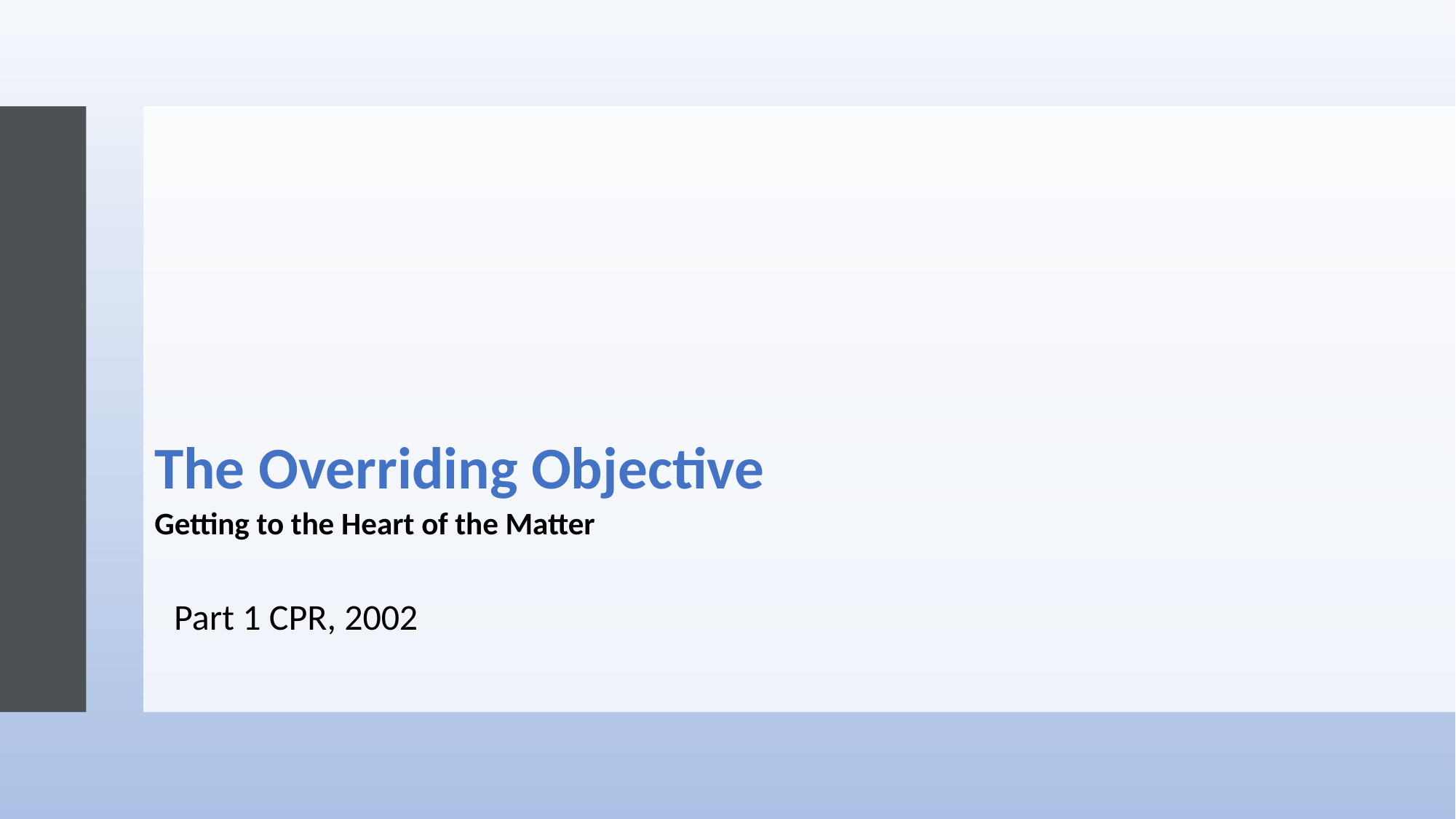

# The Overriding Objective Getting to the Heart of the Matter

Part 1 CPR, 2002